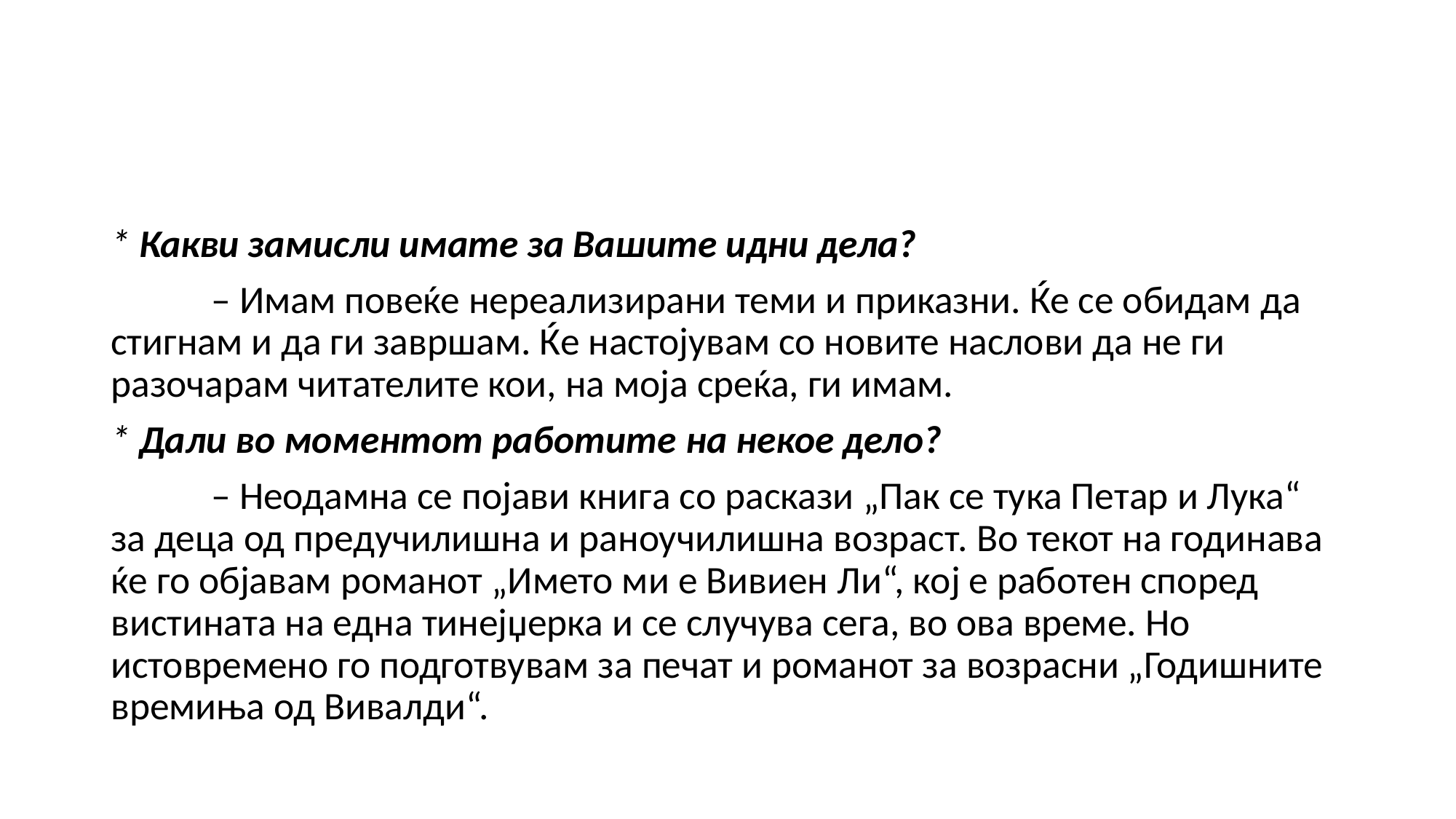

#
* Какви замисли имате за Вашите идни дела?
	– Имам повеќе нереализирани теми и приказни. Ќе се обидам да стигнам и да ги завршам. Ќе настојувам со новите наслови да не ги разочарам читателите кои, на моја среќа, ги имам.
* Дали во моментот работите на некое дело?
	– Неодамна се појави книга со раскази „Пак се тука Петар и Лука“ за деца од предучилишна и раноучилишна возраст. Во текот на годинава ќе го објавам романот „Името ми е Вивиен Ли“, кој е работен според вистината на една тинејџерка и се случува сега, во ова време. Но истовремено го подготвувам за печат и романот за возрасни „Годишните времиња од Вивалди“.